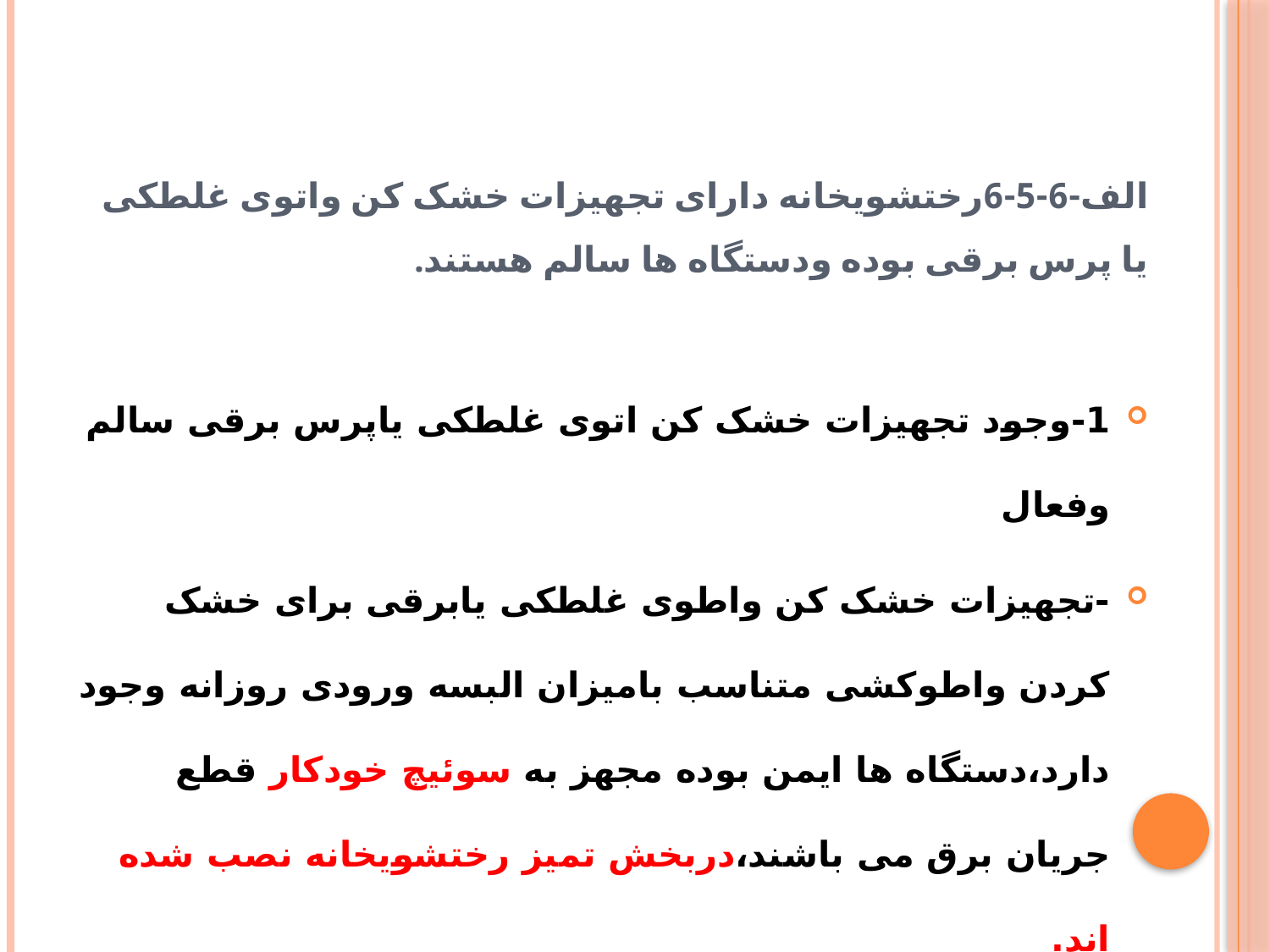

# الف-6-5-6رختشویخانه دارای تجهیزات خشک کن واتوی غلطکی یا پرس برقی بوده ودستگاه ها سالم هستند.
1-وجود تجهیزات خشک کن اتوی غلطکی یاپرس برقی سالم وفعال
-تجهیزات خشک کن واطوی غلطکی یابرقی برای خشک کردن واطوکشی متناسب بامیزان البسه ورودی روزانه وجود دارد،دستگاه ها ایمن بوده مجهز به سوئیچ خودکار قطع جریان برق می باشند،دربخش تمیز رختشویخانه نصب شده اند.